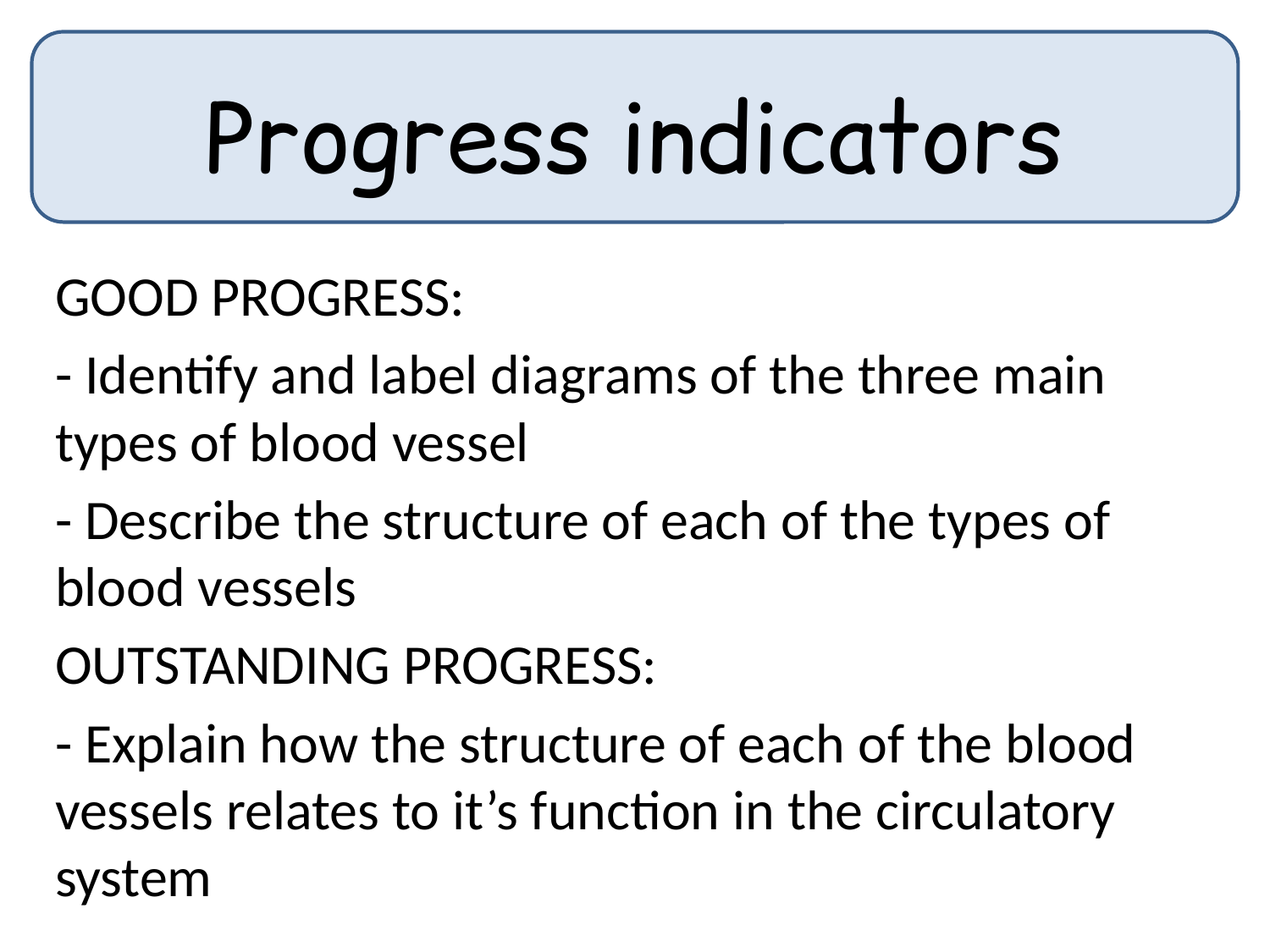

Progress indicators
GOOD PROGRESS:
- Identify and label diagrams of the three main types of blood vessel
- Describe the structure of each of the types of blood vessels
OUTSTANDING PROGRESS:
- Explain how the structure of each of the blood vessels relates to it’s function in the circulatory system